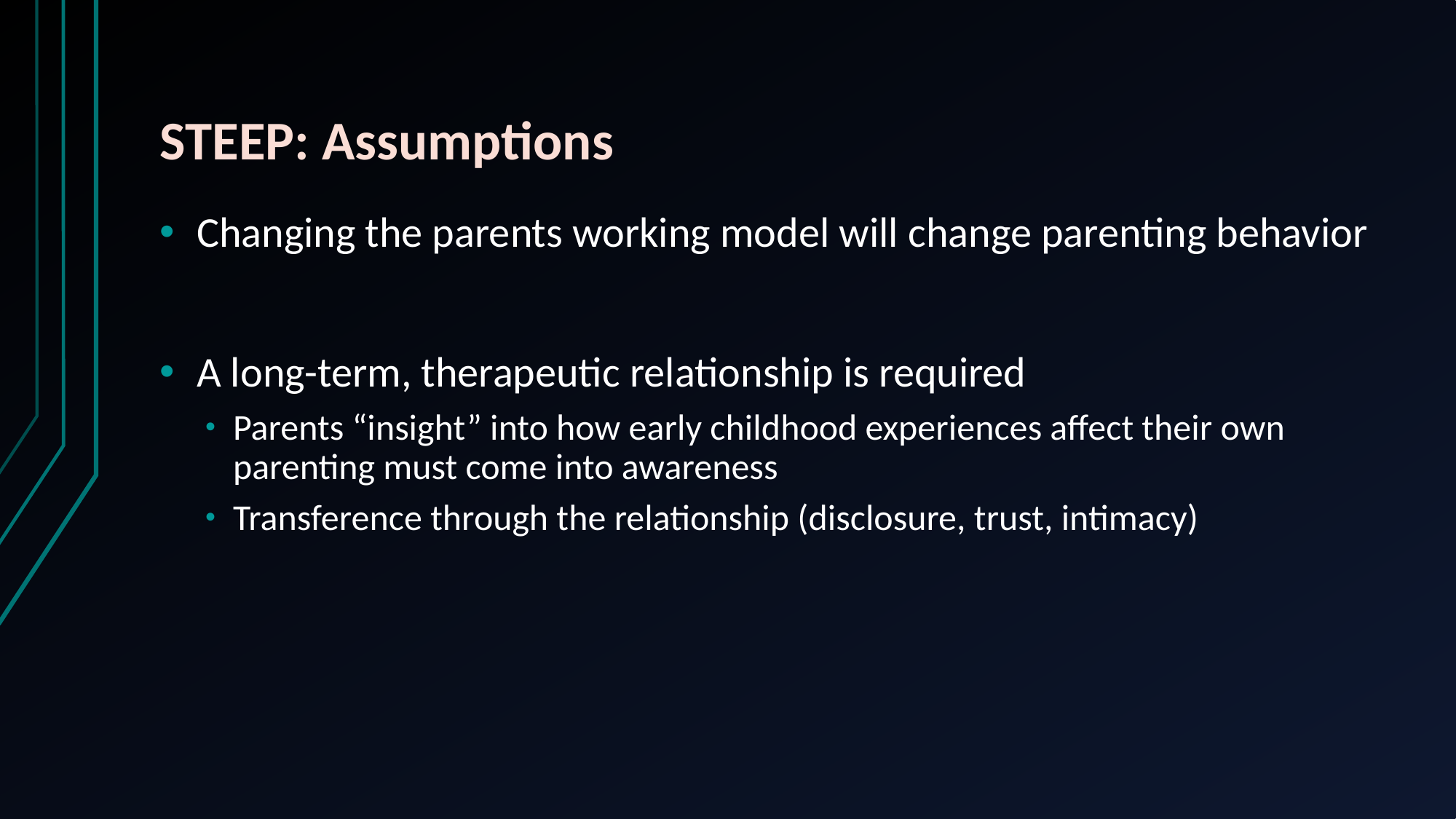

# STEEP: Assumptions
Changing the parents working model will change parenting behavior

A long-term, therapeutic relationship is required
Parents “insight” into how early childhood experiences affect their own parenting must come into awareness
Transference through the relationship (disclosure, trust, intimacy)